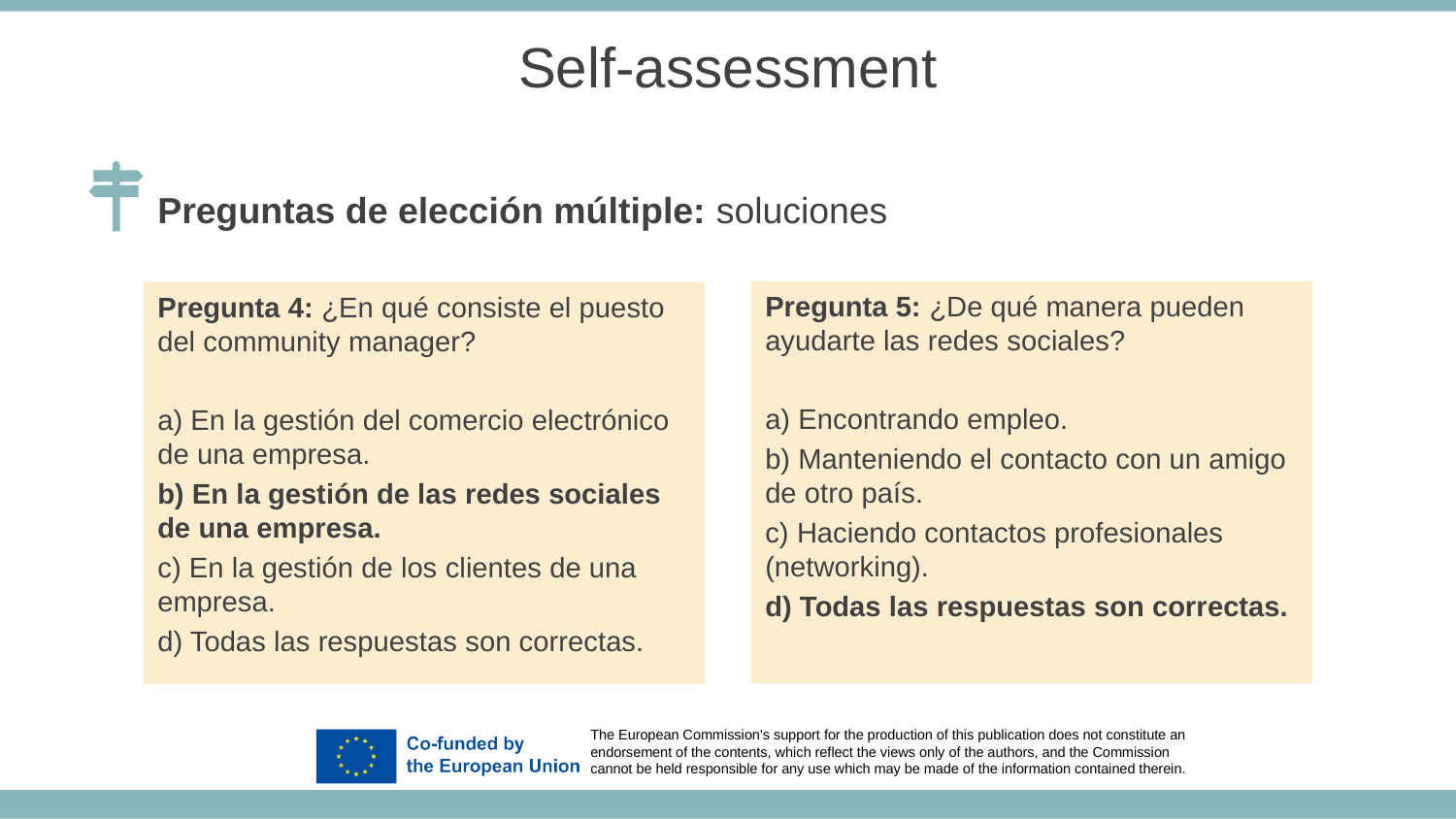

Self-assessment

Preguntas de elección múltiple: soluciones
Pregunta 5: ¿De qué manera pueden ayudarte las redes sociales?

a) Encontrando empleo.
b) Manteniendo el contacto con un amigo de otro país.
c) Haciendo contactos profesionales (networking).
d) Todas las respuestas son correctas.

Pregunta 4: ¿En qué consiste el puesto del community manager?

a) En la gestión del comercio electrónico de una empresa.
b) En la gestión de las redes sociales de una empresa.
c) En la gestión de los clientes de una empresa.
d) Todas las respuestas son correctas.